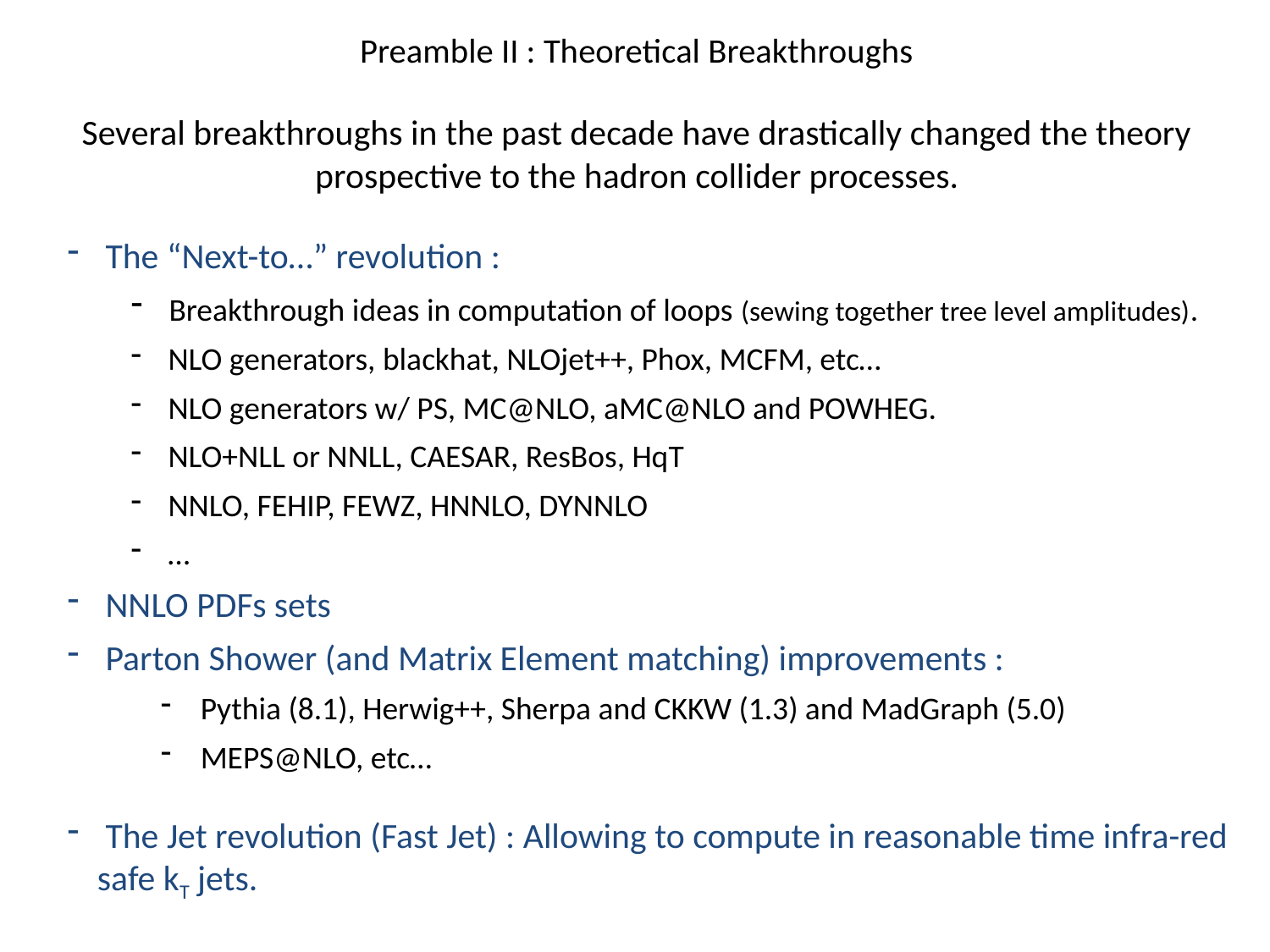

# Preamble II : Theoretical Breakthroughs
Several breakthroughs in the past decade have drastically changed the theory prospective to the hadron collider processes.

 The “Next-to…” revolution :
 Breakthrough ideas in computation of loops (sewing together tree level amplitudes).
 NLO generators, blackhat, NLOjet++, Phox, MCFM, etc…
 NLO generators w/ PS, MC@NLO, aMC@NLO and POWHEG.
 NLO+NLL or NNLL, CAESAR, ResBos, HqT
 NNLO, FEHIP, FEWZ, HNNLO, DYNNLO
 …
 NNLO PDFs sets
 Parton Shower (and Matrix Element matching) improvements :
Pythia (8.1), Herwig++, Sherpa and CKKW (1.3) and MadGraph (5.0)
MEPS@NLO, etc…

 The Jet revolution (Fast Jet) : Allowing to compute in reasonable time infra-red safe kT jets.